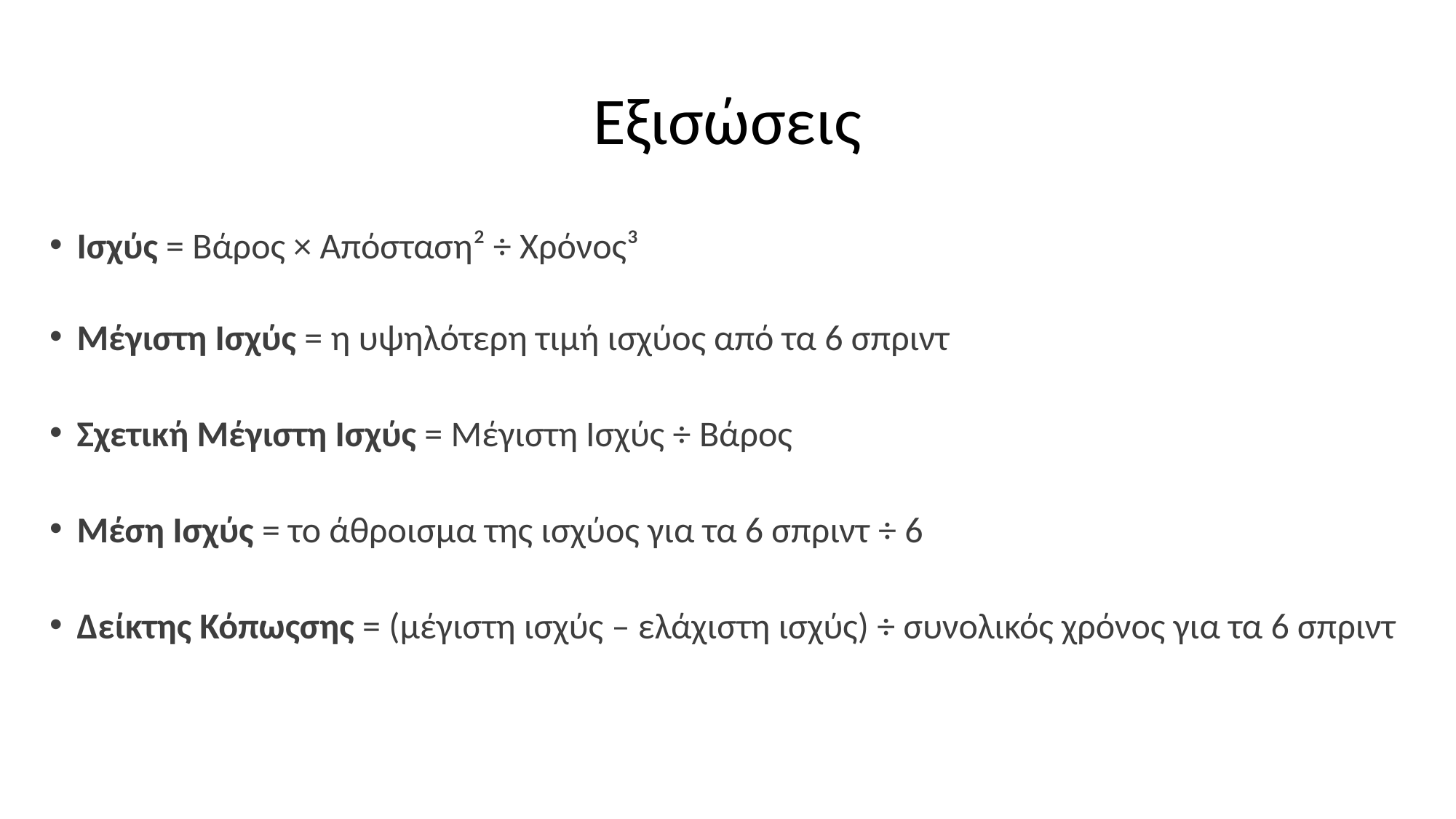

# Εξισώσεις
Ισχύς = Βάρος × Απόσταση² ÷ Χρόνος³
Μέγιστη Ισχύς = η υψηλότερη τιμή ισχύος από τα 6 σπριντ
Σχετική Μέγιστη Ισχύς = Μέγιστη Ισχύς ÷ Βάρος
Μέση Ισχύς = το άθροισμα της ισχύος για τα 6 σπριντ ÷ 6
Δείκτης Κόπωςσης = (μέγιστη ισχύς – ελάχιστη ισχύς) ÷ συνολικός χρόνος για τα 6 σπριντ